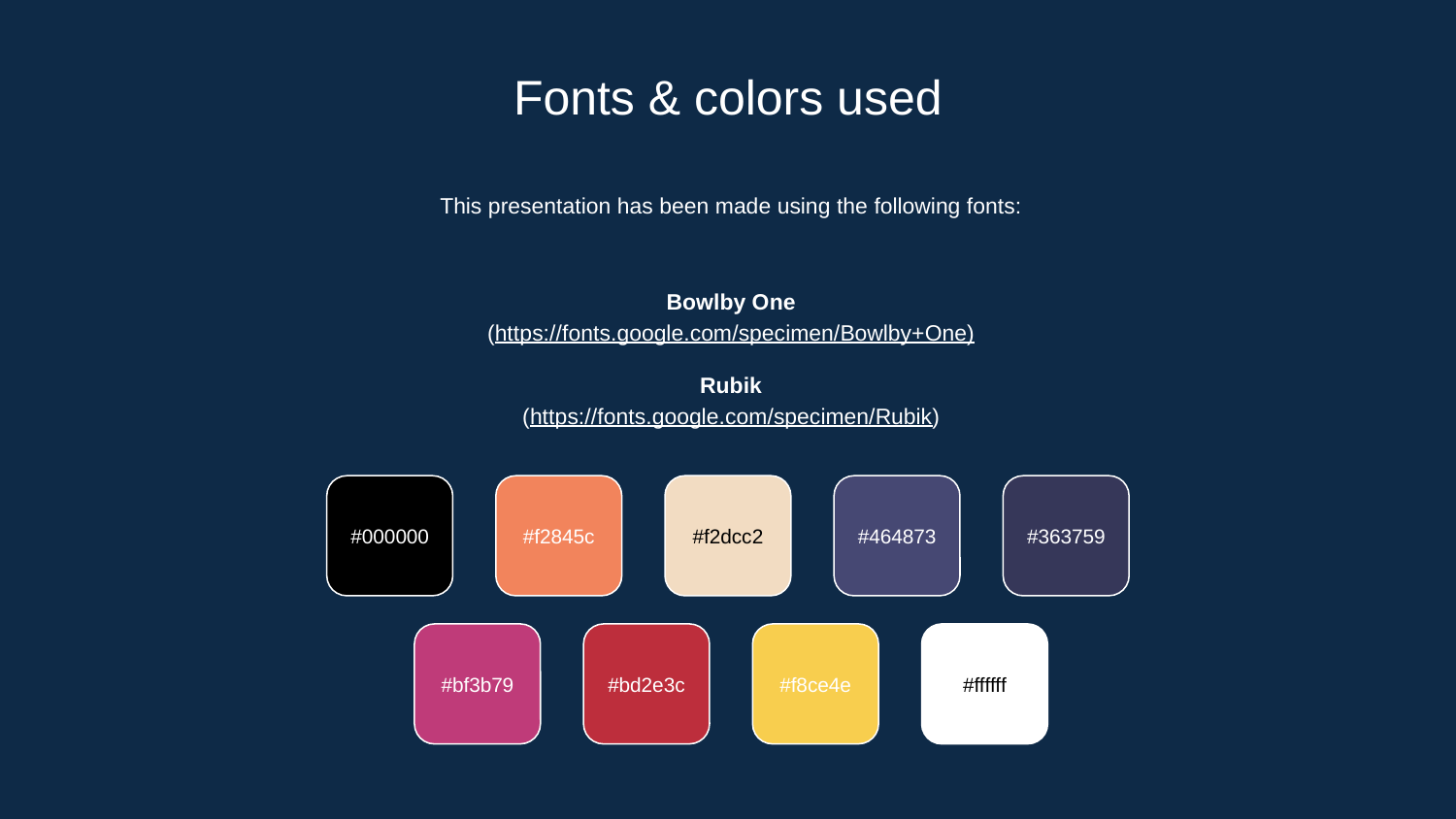

# Fonts & colors used
This presentation has been made using the following fonts:

Bowlby One
(https://fonts.google.com/specimen/Bowlby+One)

Rubik
(https://fonts.google.com/specimen/Rubik)

#000000
#f2845c
#f2dcc2
#464873
#363759

#bf3b79
#bd2e3c
#f8ce4e
#ffffff